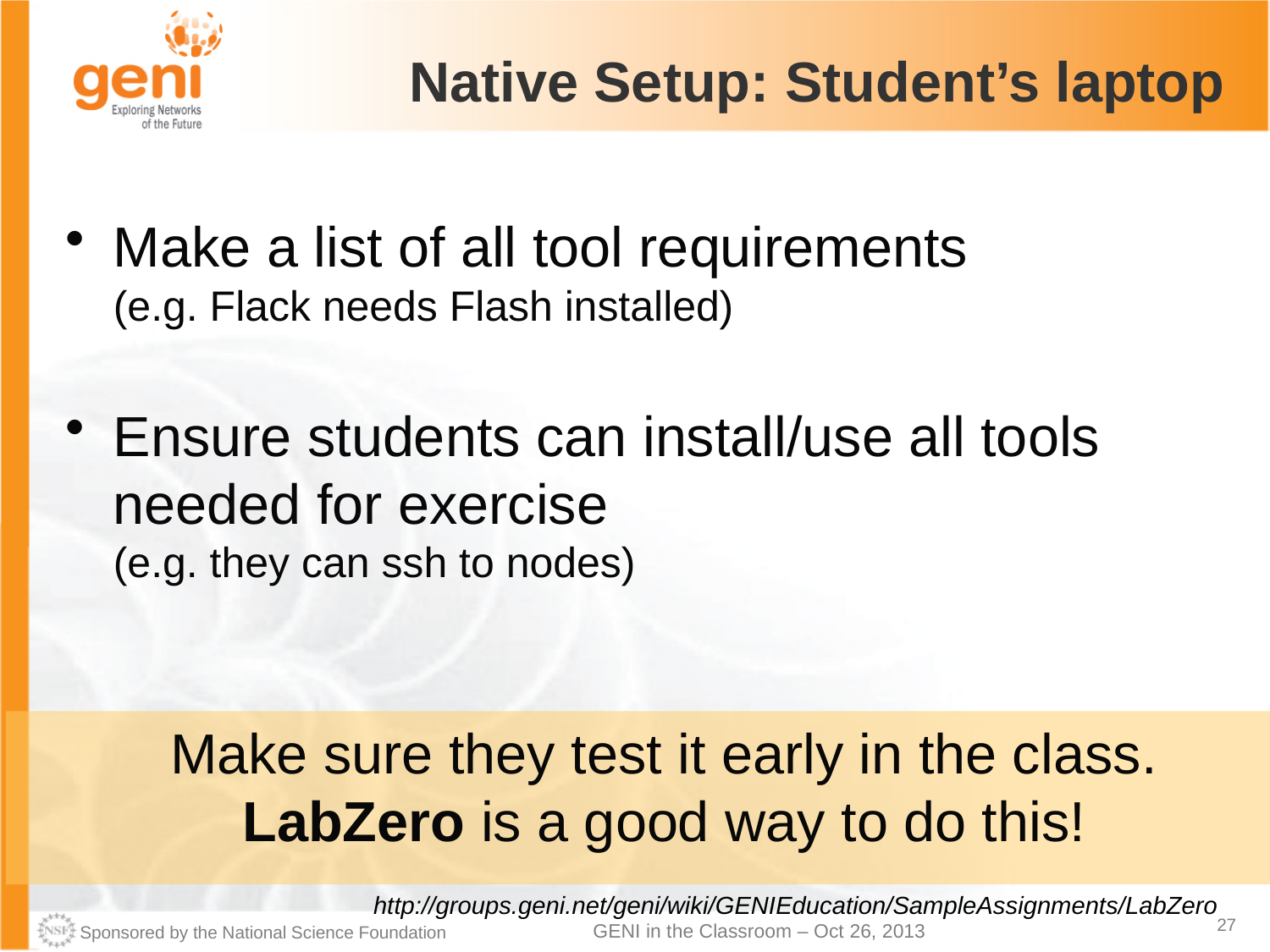

# Native Setup: Student’s laptop
Make a list of all tool requirements
(e.g. Flack needs Flash installed)

Ensure students can install/use all tools needed for exercise
(e.g. they can ssh to nodes)

Make sure they test it early in the class. LabZero is a good way to do this!
http://groups.geni.net/geni/wiki/GENIEducation/SampleAssignments/LabZero